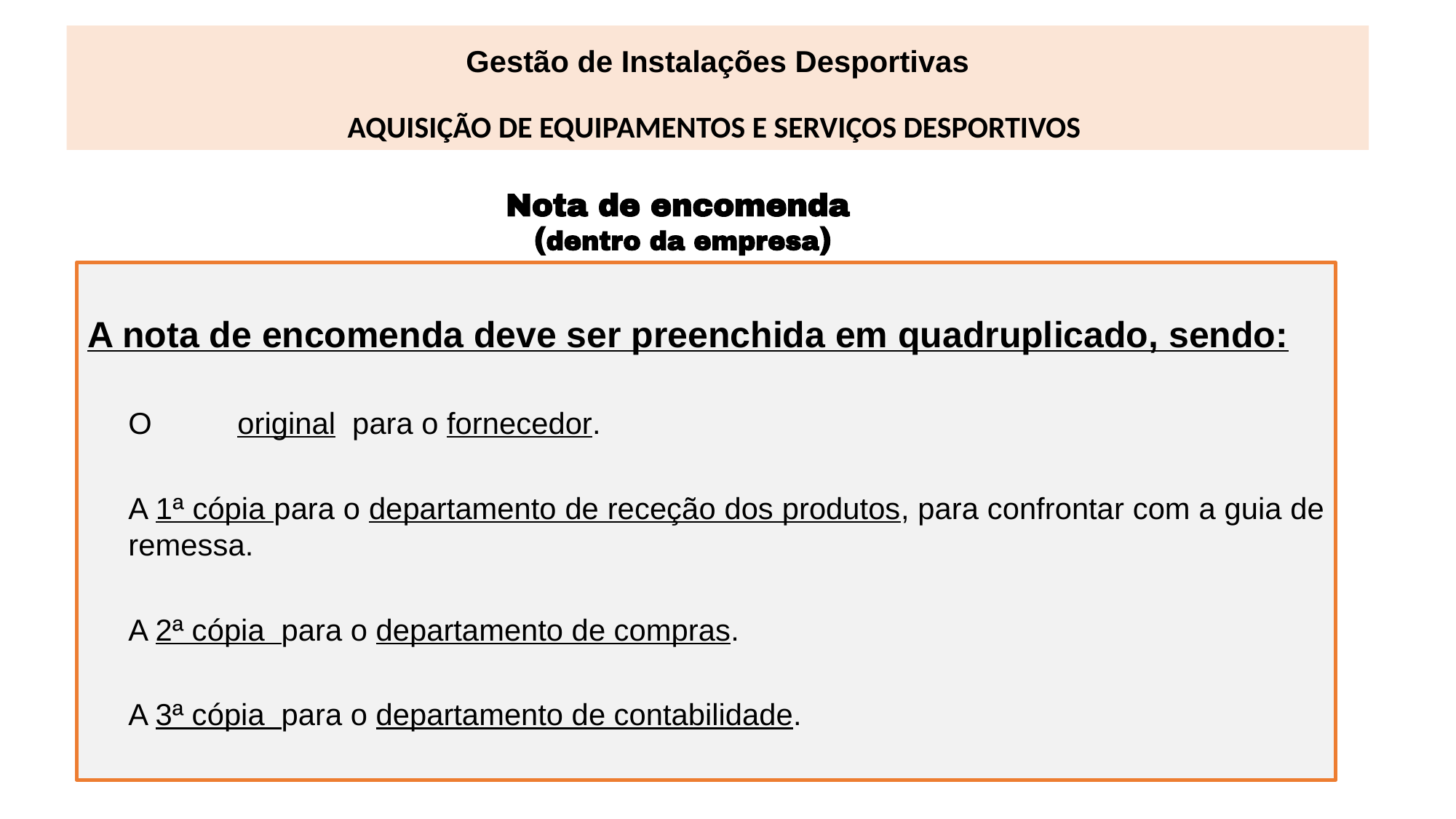

Gestão de Instalações Desportivas
AQUISIÇÃO DE EQUIPAMENTOS E SERVIÇOS DESPORTIVOS
# Nota de encomenda (dentro da empresa)

A nota de encomenda deve ser preenchida em quadruplicado, sendo:

	O	original  para o fornecedor.

	A 1ª cópia para o departamento de receção dos produtos, para confrontar com a guia de remessa.

	A 2ª cópia  para o departamento de compras.

	A 3ª cópia  para o departamento de contabilidade.